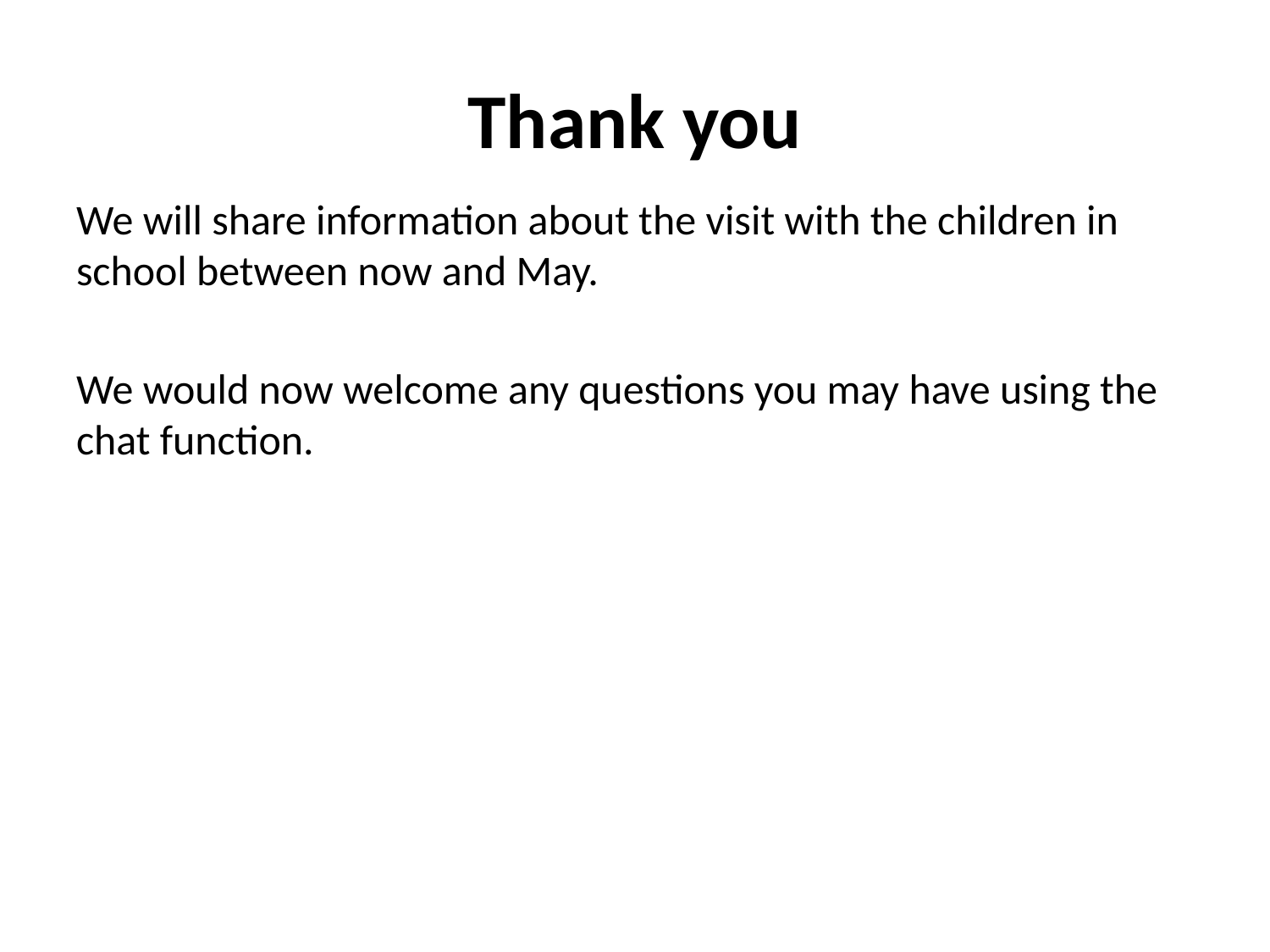

# Thank you
We will share information about the visit with the children in school between now and May.

We would now welcome any questions you may have using the chat function.